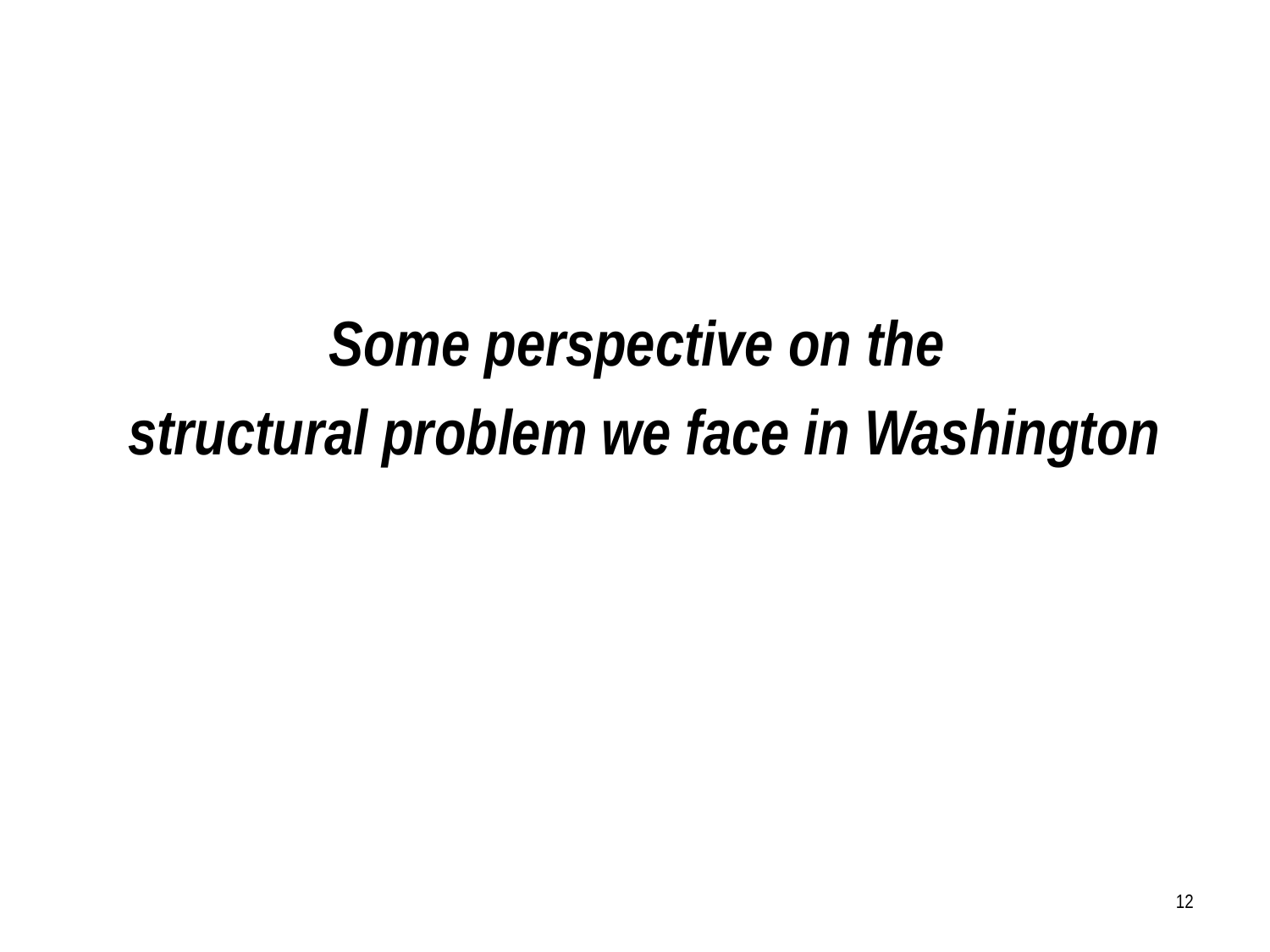

Some perspective on the
structural problem we face in Washington
12